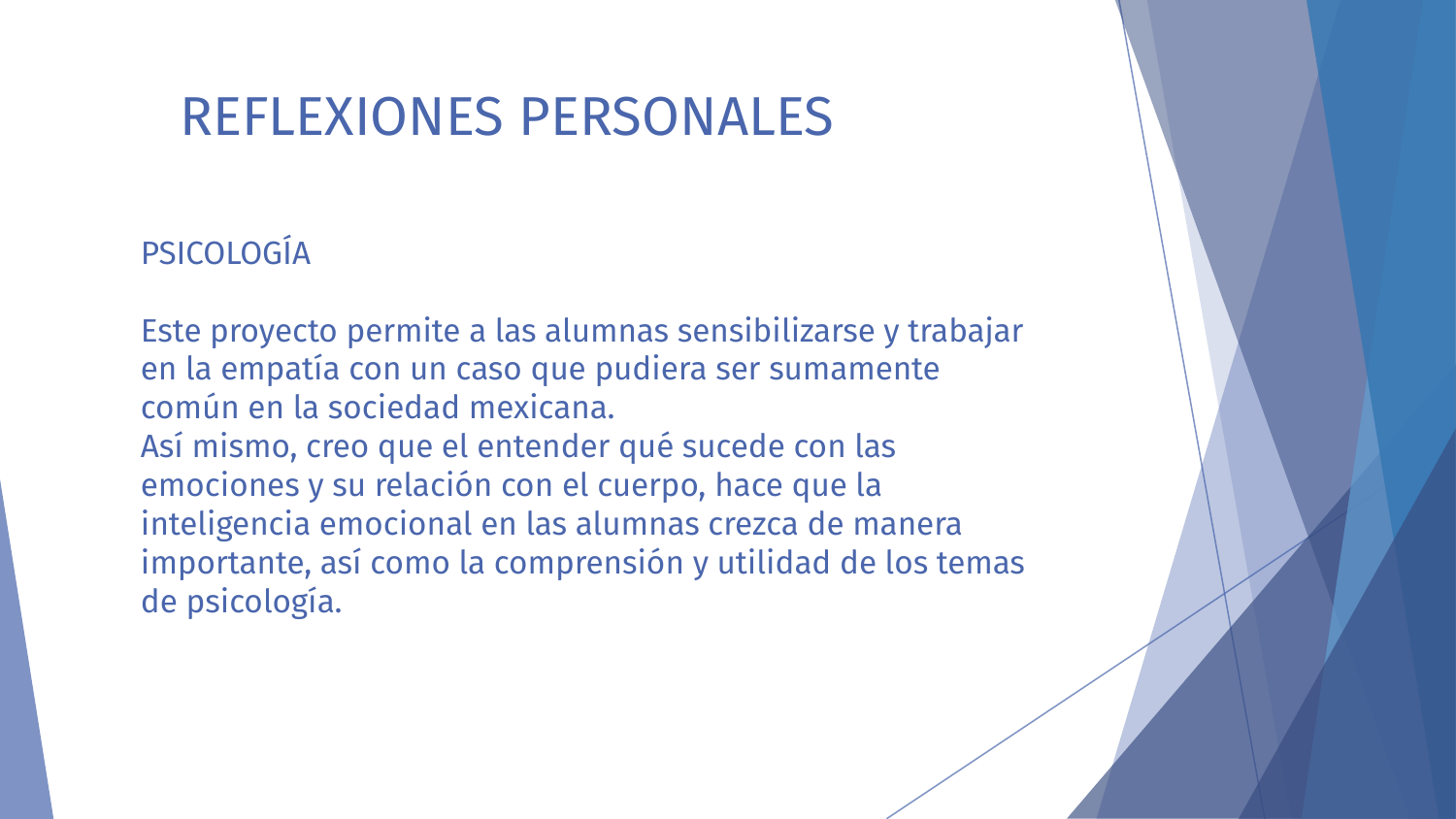

# REFLEXIONES PERSONALES
PSICOLOGÍA

Este proyecto permite a las alumnas sensibilizarse y trabajar en la empatía con un caso que pudiera ser sumamente común en la sociedad mexicana.
Así mismo, creo que el entender qué sucede con las emociones y su relación con el cuerpo, hace que la inteligencia emocional en las alumnas crezca de manera importante, así como la comprensión y utilidad de los temas de psicología.